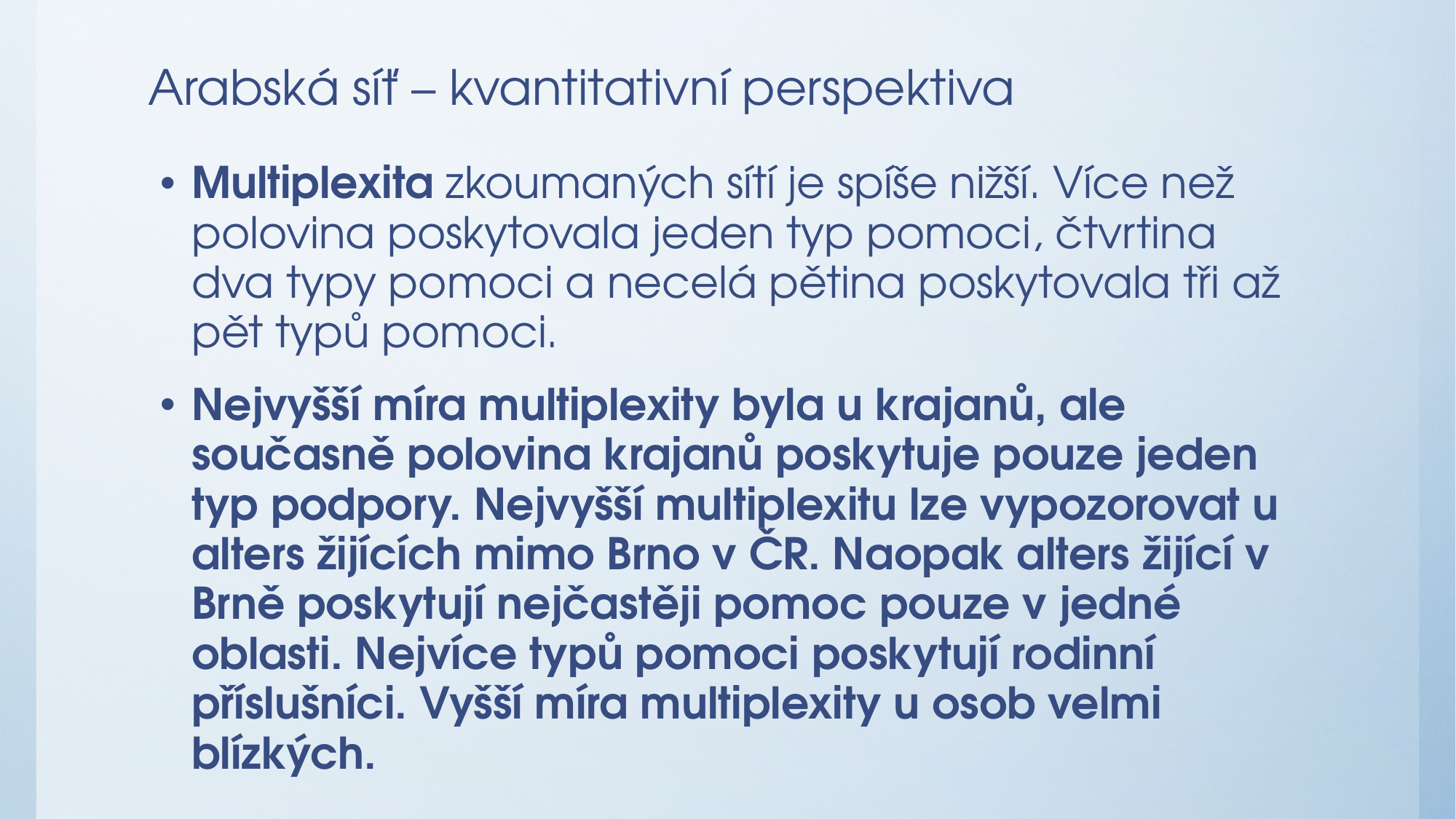

# Arabská síť – kvantitativní perspektiva
Multiplexita zkoumaných sítí je spíše nižší. Více než polovina poskytovala jeden typ pomoci, čtvrtina dva typy pomoci a necelá pětina poskytovala tři až pět typů pomoci.
Nejvyšší míra multiplexity byla u krajanů, ale současně polovina krajanů poskytuje pouze jeden typ podpory. Nejvyšší multiplexitu lze vypozorovat u alters žijících mimo Brno v ČR. Naopak alters žijící v Brně poskytují nejčastěji pomoc pouze v jedné oblasti. Nejvíce typů pomoci poskytují rodinní příslušníci. Vyšší míra multiplexity u osob velmi blízkých.